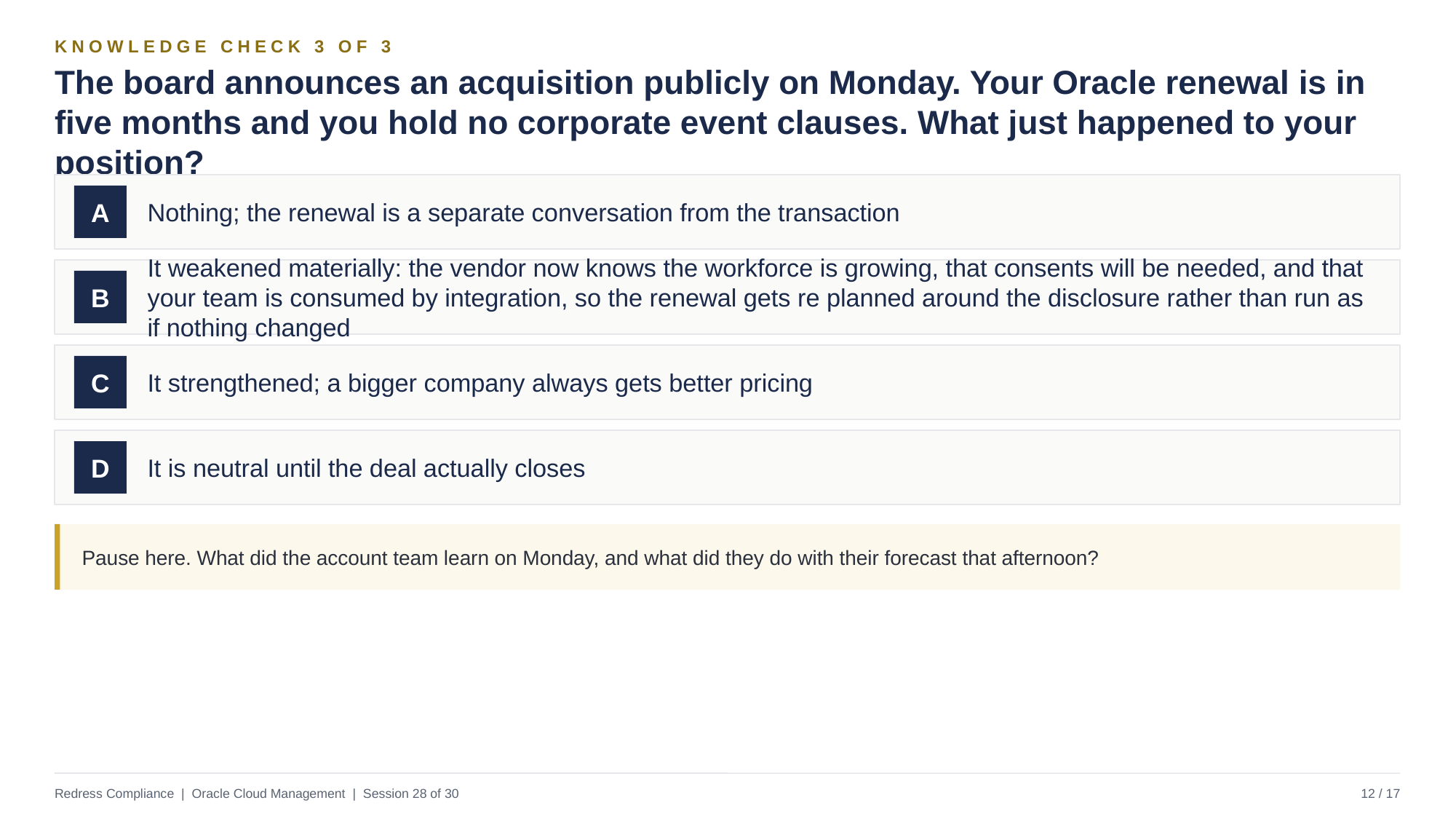

KNOWLEDGE CHECK 3 OF 3
The board announces an acquisition publicly on Monday. Your Oracle renewal is in five months and you hold no corporate event clauses. What just happened to your position?

Nothing; the renewal is a separate conversation from the transaction

A

It weakened materially: the vendor now knows the workforce is growing, that consents will be needed, and that your team is consumed by integration, so the renewal gets re planned around the disclosure rather than run as if nothing changed

B

It strengthened; a bigger company always gets better pricing

C

It is neutral until the deal actually closes

D

Pause here. What did the account team learn on Monday, and what did they do with their forecast that afternoon?

Redress Compliance  |  Oracle Cloud Management  |  Session 28 of 30
12 / 17